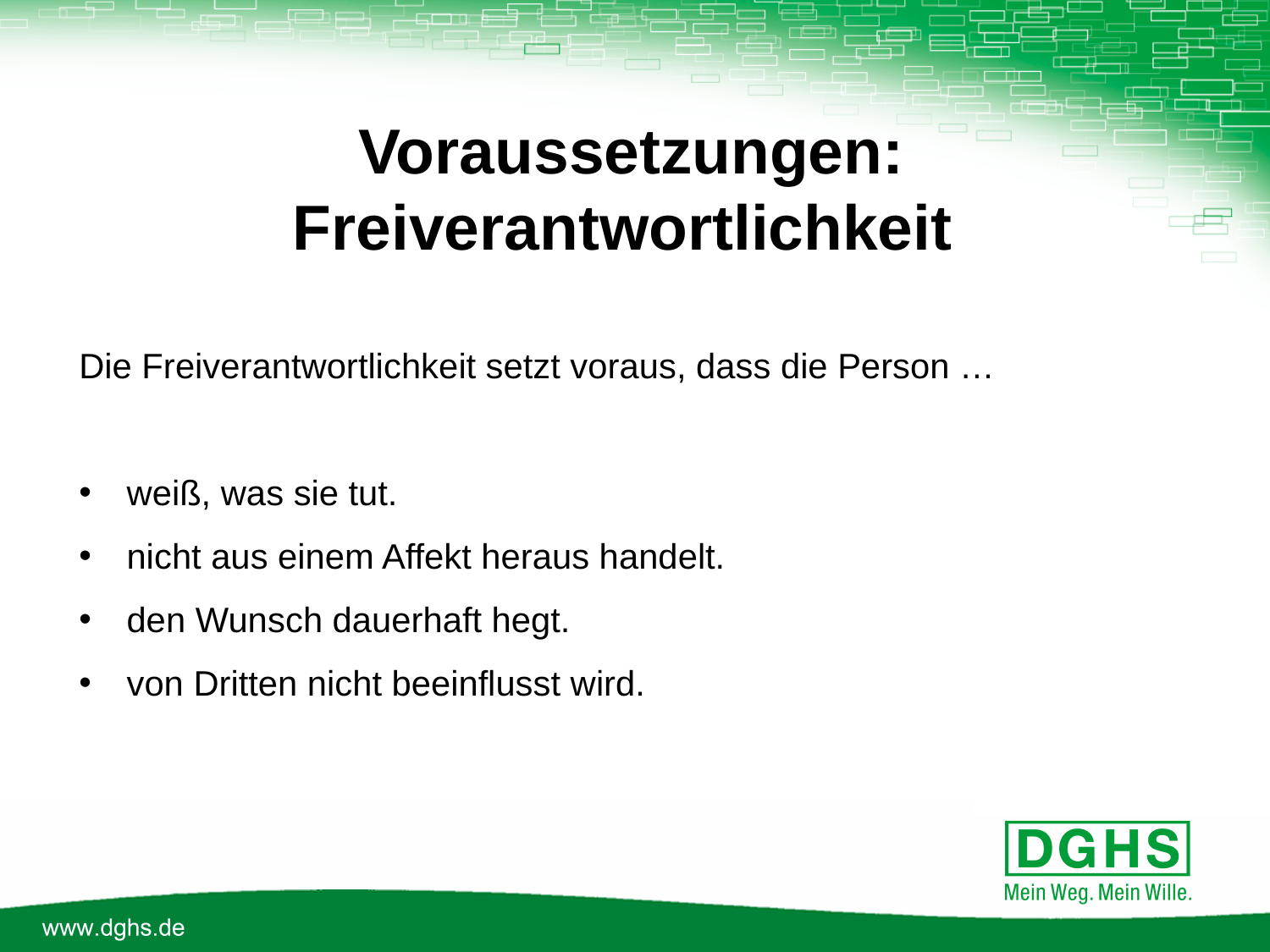

Voraussetzungen: Freiverantwortlichkeit

Die Freiverantwortlichkeit setzt voraus, dass die Person …

weiß, was sie tut.
nicht aus einem Affekt heraus handelt.
den Wunsch dauerhaft hegt.
von Dritten nicht beeinflusst wird.